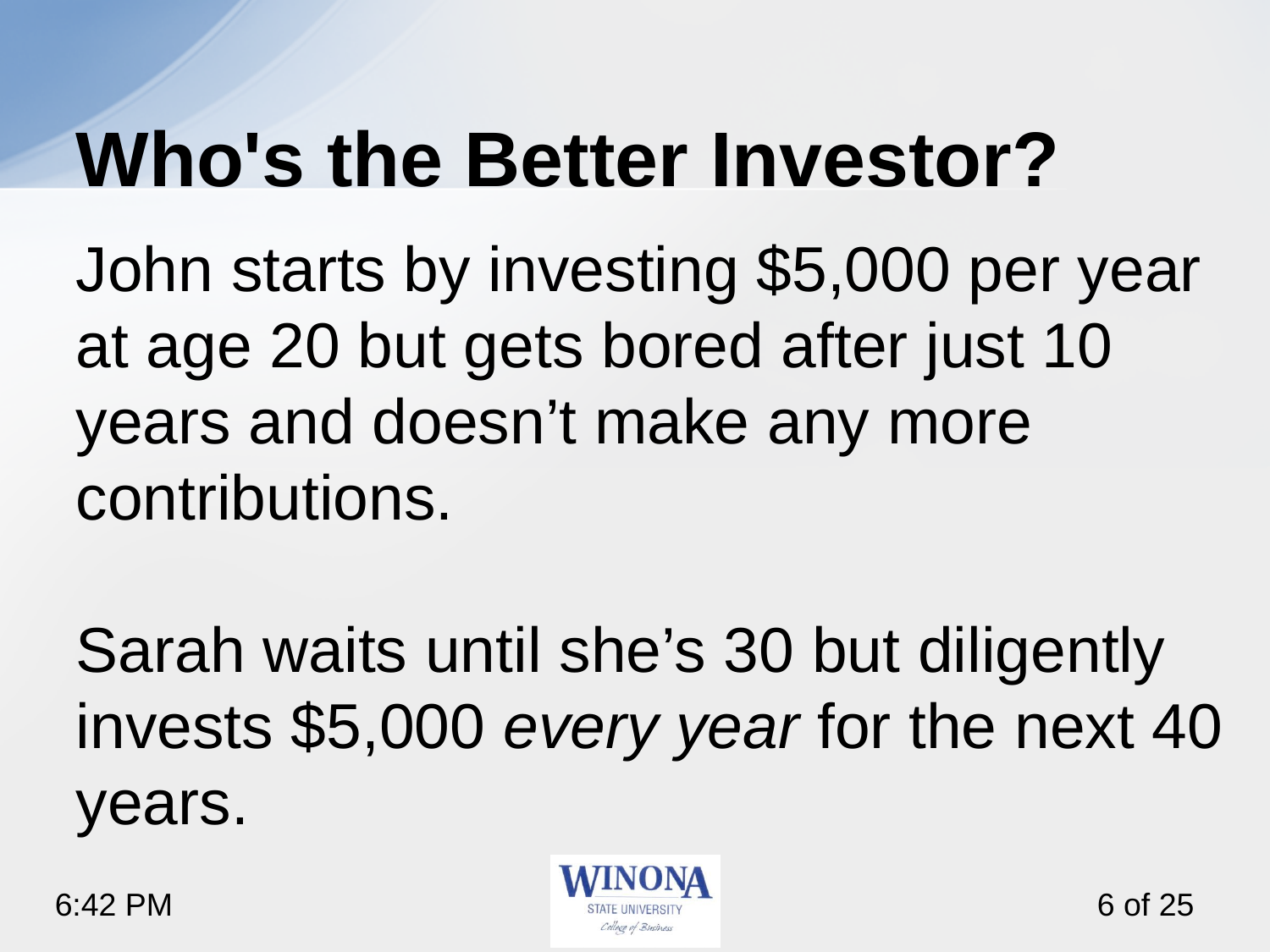

# Who's the Better Investor?
John starts by investing $5,000 per year at age 20 but gets bored after just 10 years and doesn’t make any more contributions.

Sarah waits until she’s 30 but diligently invests $5,000 every year for the next 40 years.